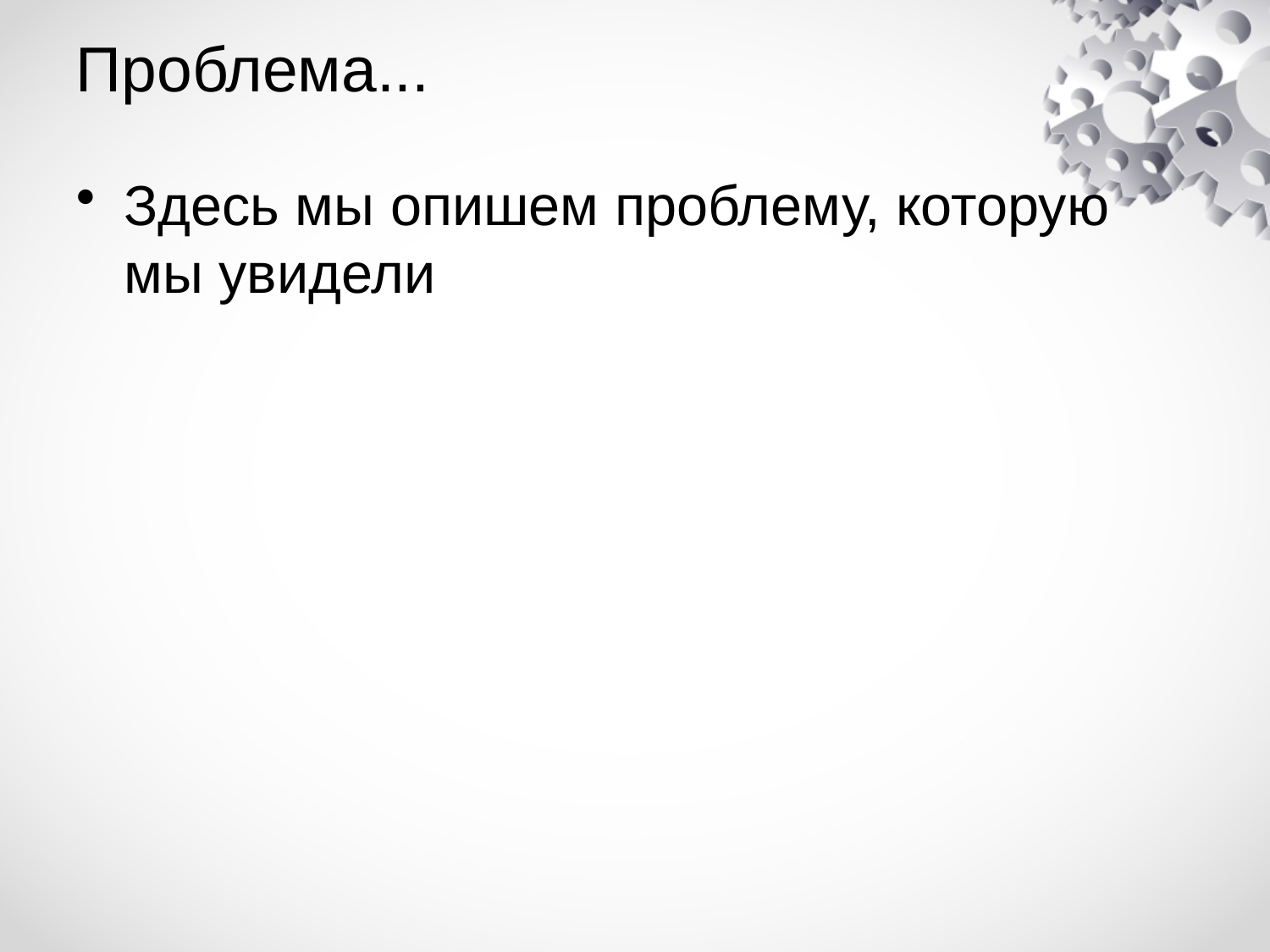

# Проблема...
Здесь мы опишем проблему, которую мы увидели